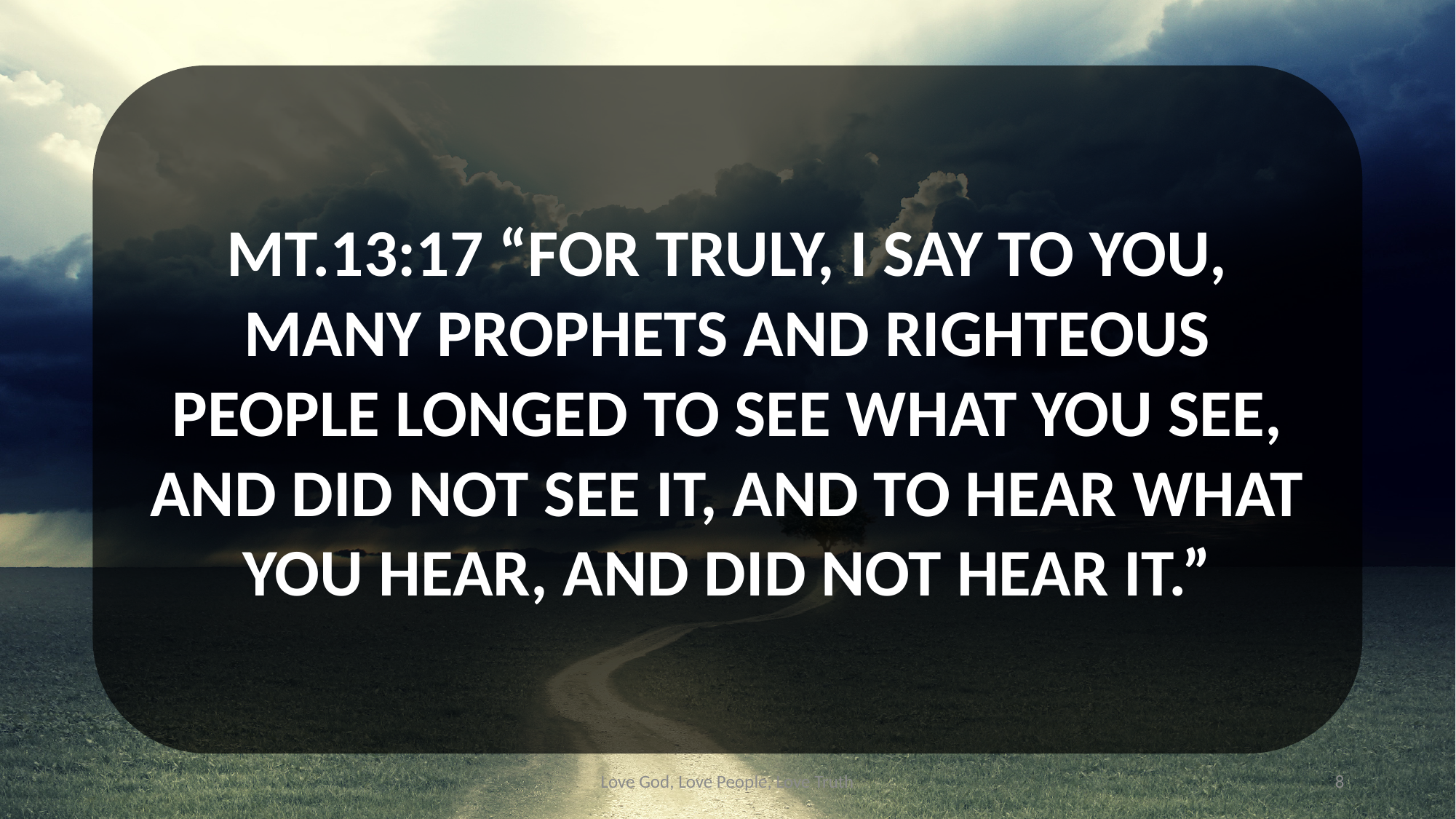

MT.13:17 “FOR TRULY, I SAY TO YOU, MANY PROPHETS AND RIGHTEOUS PEOPLE LONGED TO SEE WHAT YOU SEE, AND DID NOT SEE IT, AND TO HEAR WHAT YOU HEAR, AND DID NOT HEAR IT.”
Love God, Love People, Love Truth
8